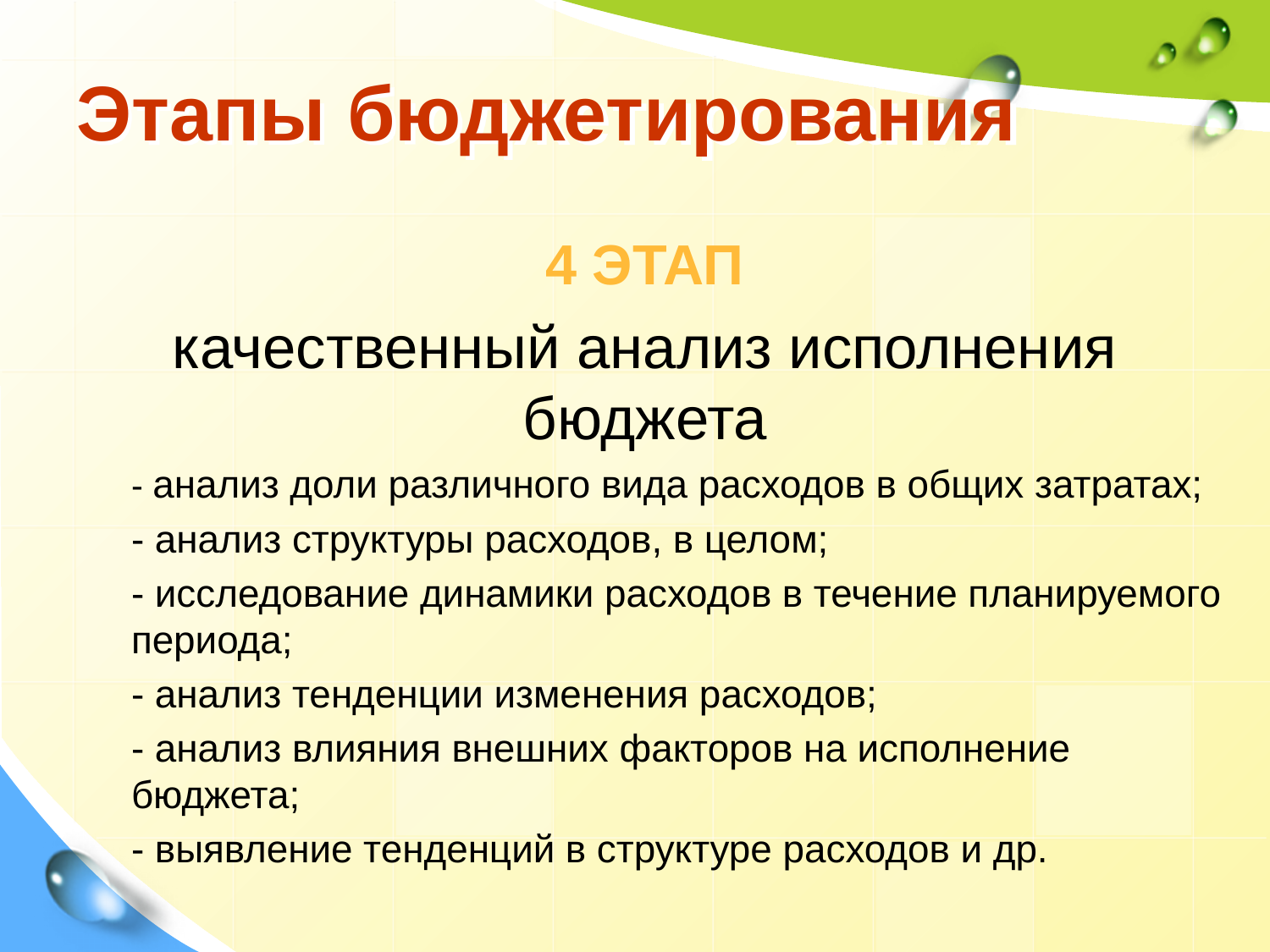

# Этапы бюджетирования
4 ЭТАП
качественный анализ исполнения бюджета
- анализ доли различного вида расходов в общих затратах;
- анализ структуры расходов, в целом;
- исследование динамики расходов в течение планируемого периода;
- анализ тенденции изменения расходов;
- анализ влияния внешних факторов на исполнение бюджета;
- выявление тенденций в структуре расходов и др.